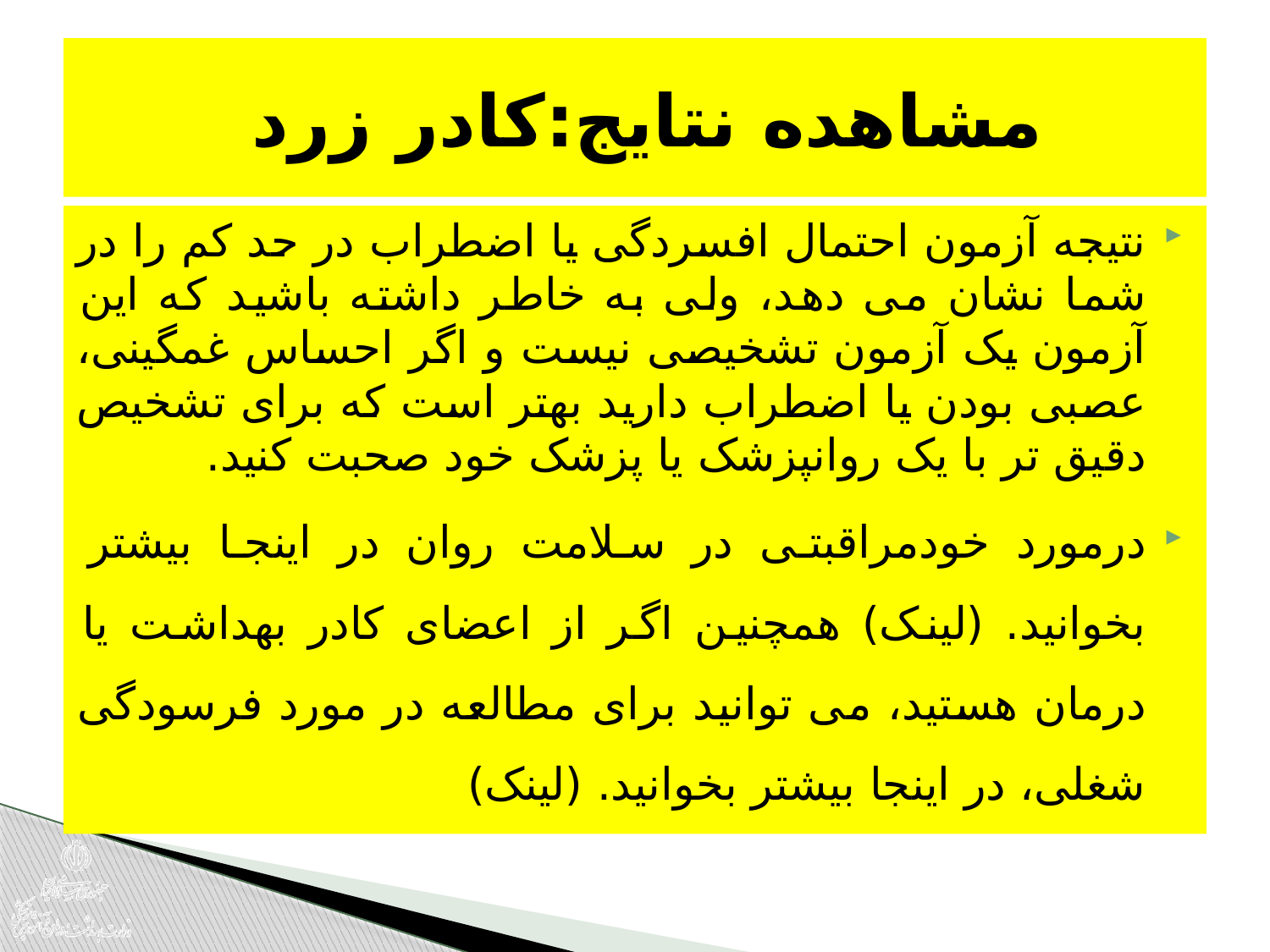

# مشاهده نتایج:کادر زرد
نتیجه آزمون احتمال افسردگی یا اضطراب در حد کم را در شما نشان می دهد، ولی به خاطر داشته باشید که این آزمون یک آزمون تشخیصی نیست و اگر احساس غمگینی، عصبی بودن یا اضطراب دارید بهتر است که برای تشخیص دقیق ‌تر با یک روانپزشک یا پزشک خود صحبت کنید.
درمورد خودمراقبتی در سلامت روان در اینجا بیشتر بخوانید. (لینک) همچنین اگر از اعضای کادر بهداشت یا درمان هستید، می توانید برای مطالعه در مورد فرسودگی شغلی، در اینجا بیشتر بخوانید. (لینک)